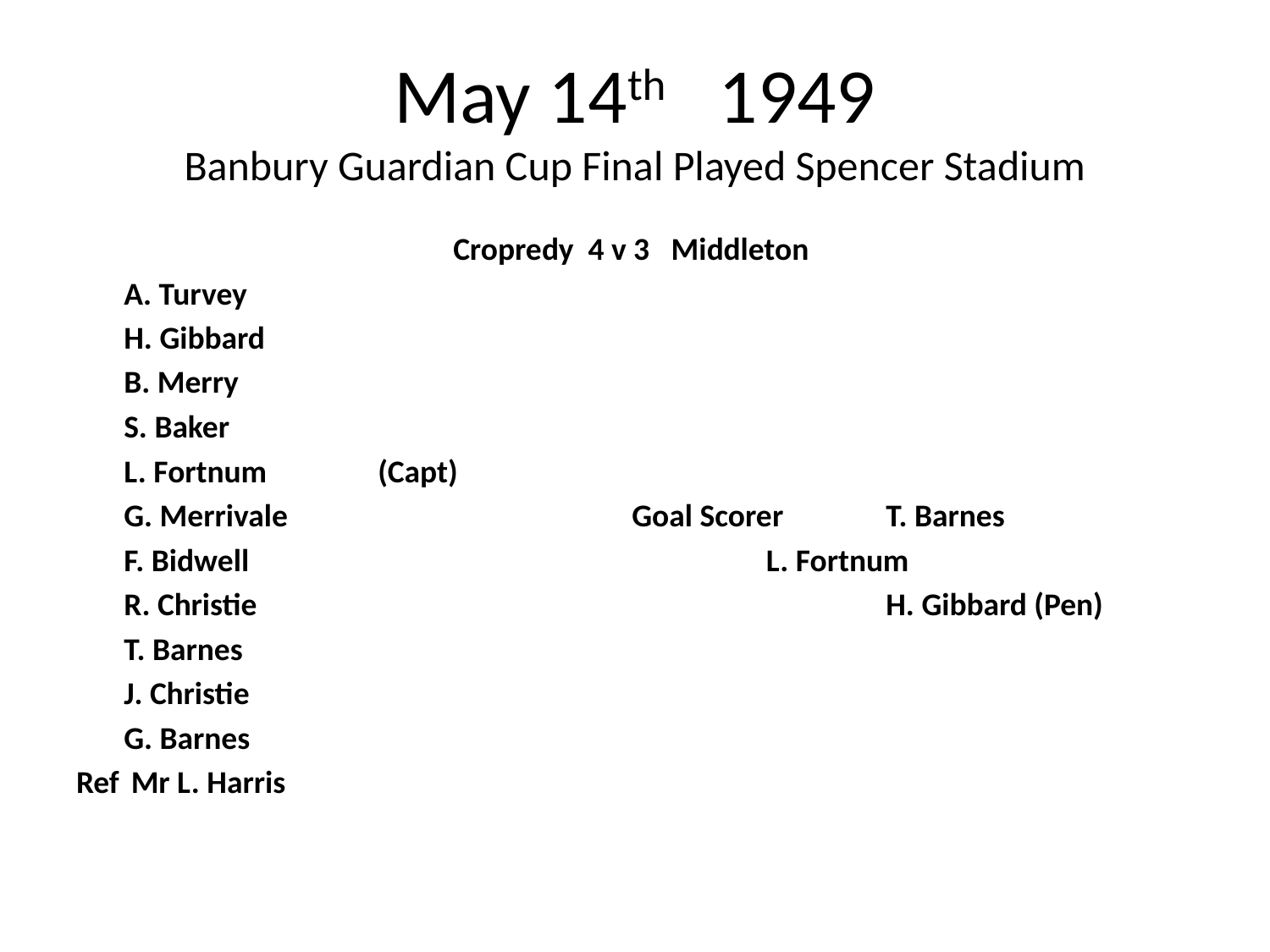

# May 14th   1949 Banbury Guardian Cup Final Played Spencer Stadium
Cropredy  4 v 3   Middleton
	A. Turvey
	H. Gibbard
	B. Merry
	S. Baker
	L. Fortnum	(Capt)
	G. Merrivale			Goal Scorer	T. Barnes
	F. Bidwell					 L. Fortnum
	R. Christie					H. Gibbard (Pen)
	T. Barnes
	J. Christie
	G. Barnes
Ref	 Mr L. Harris